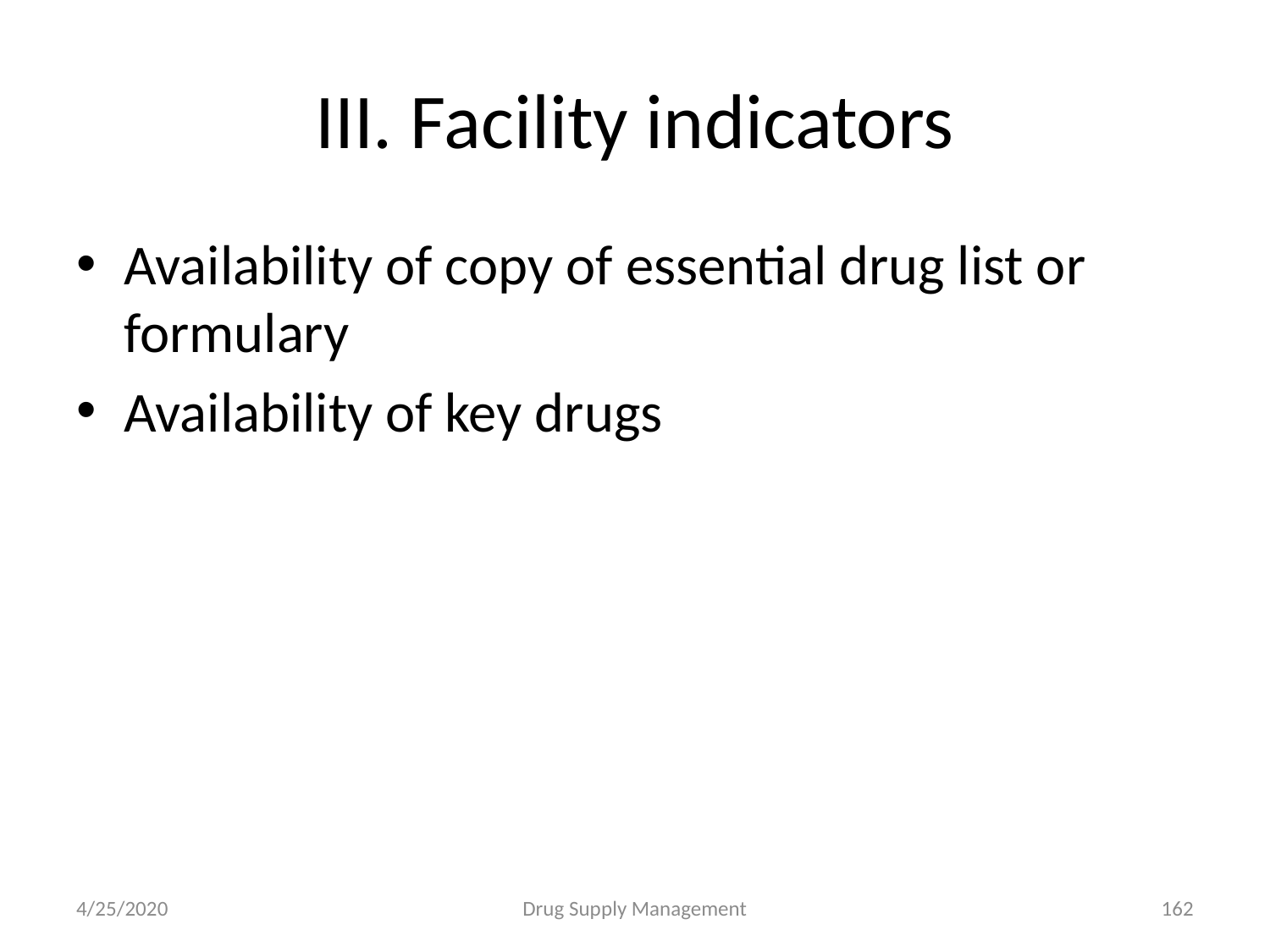

# III. Facility indicators
Availability of copy of essential drug list or formulary
Availability of key drugs
4/25/2020
Drug Supply Management
162